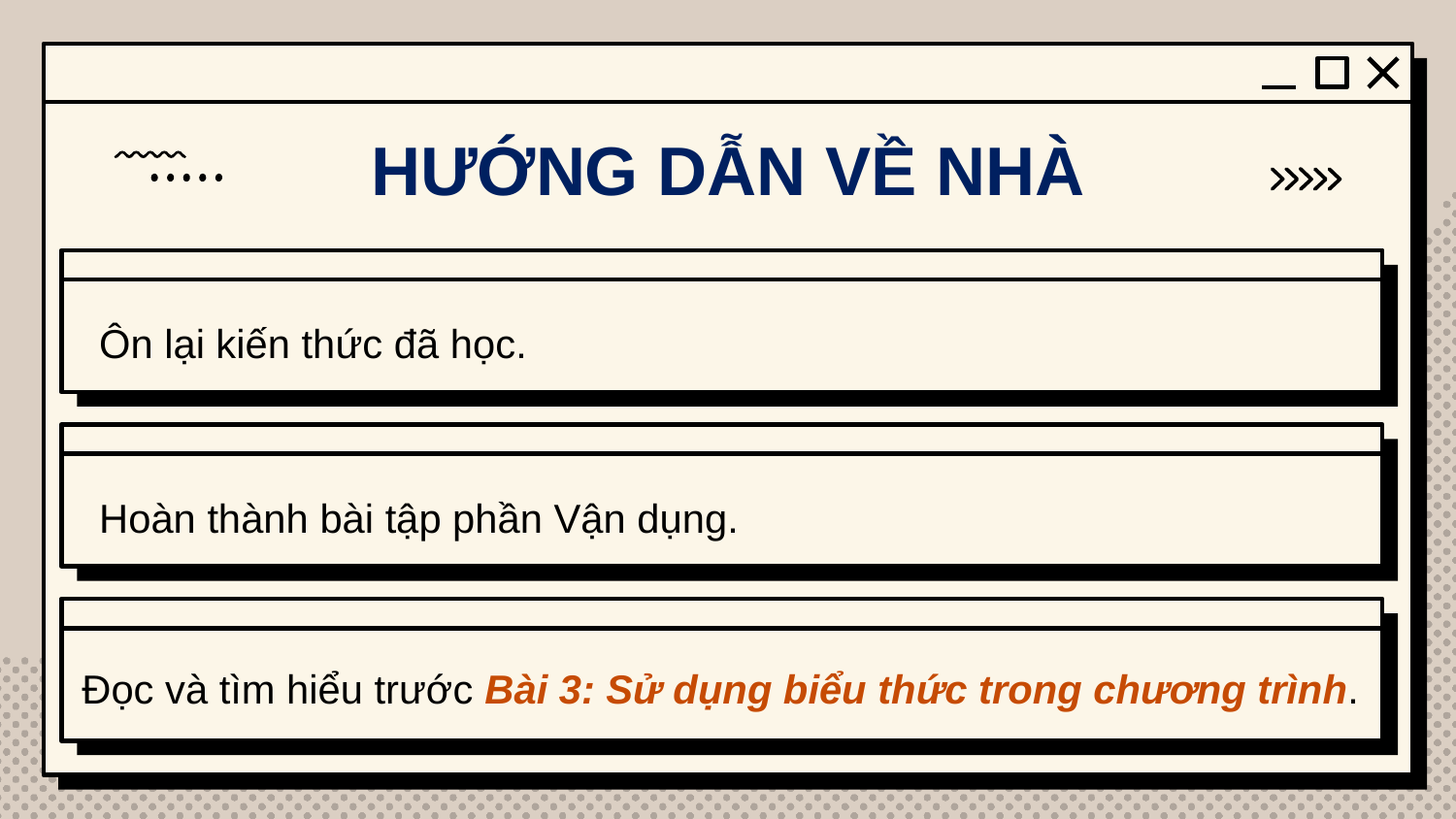

HƯỚNG DẪN VỀ NHÀ

Ôn lại kiến thức đã học.

Hoàn thành bài tập phần Vận dụng.

Đọc và tìm hiểu trước Bài 3: Sử dụng biểu thức trong chương trình.